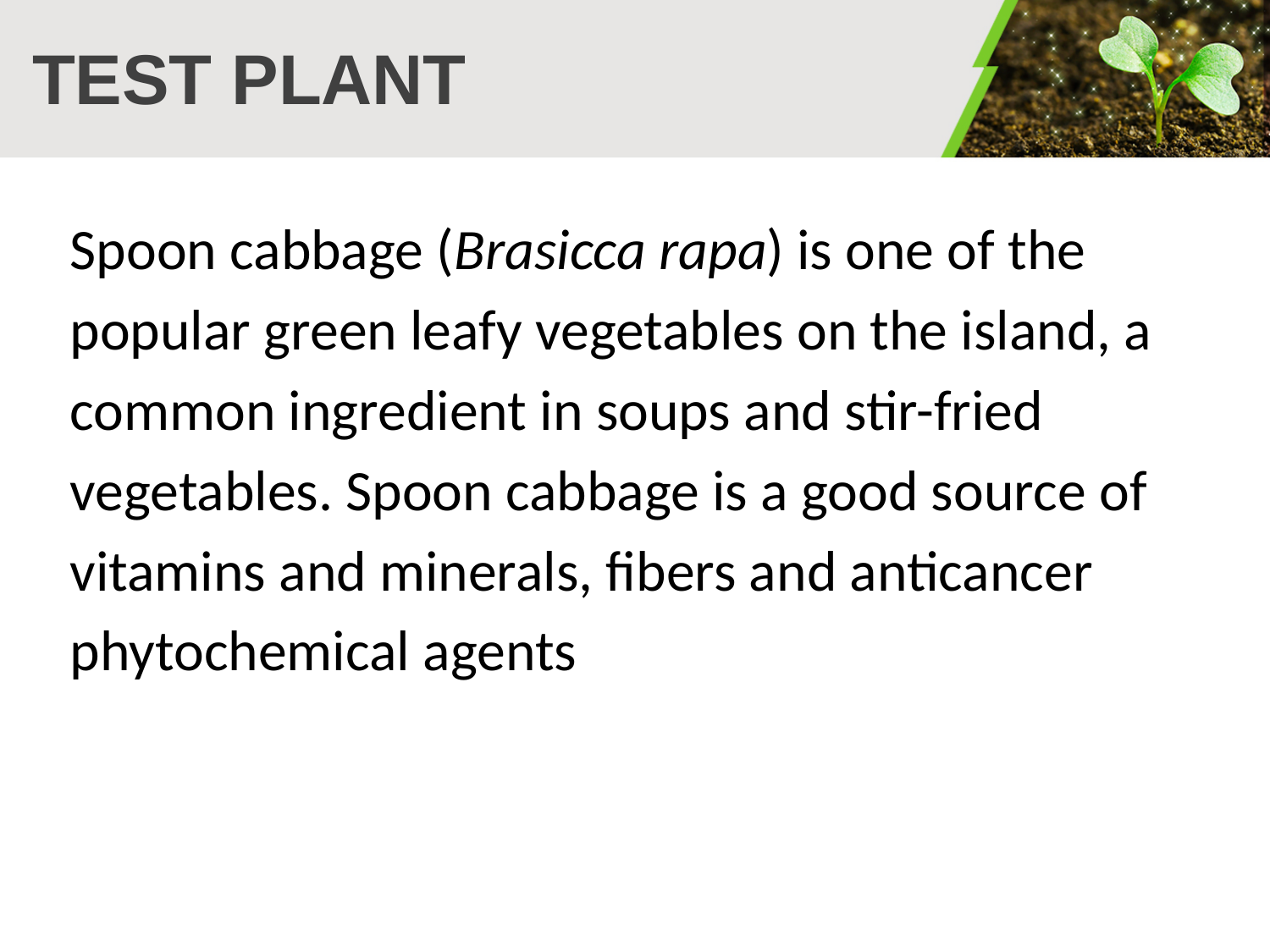

# TEST PLANT
Spoon cabbage (Brasicca rapa) is one of the
popular green leafy vegetables on the island, a
common ingredient in soups and stir-fried
vegetables. Spoon cabbage is a good source of
vitamins and minerals, fibers and anticancer
phytochemical agents